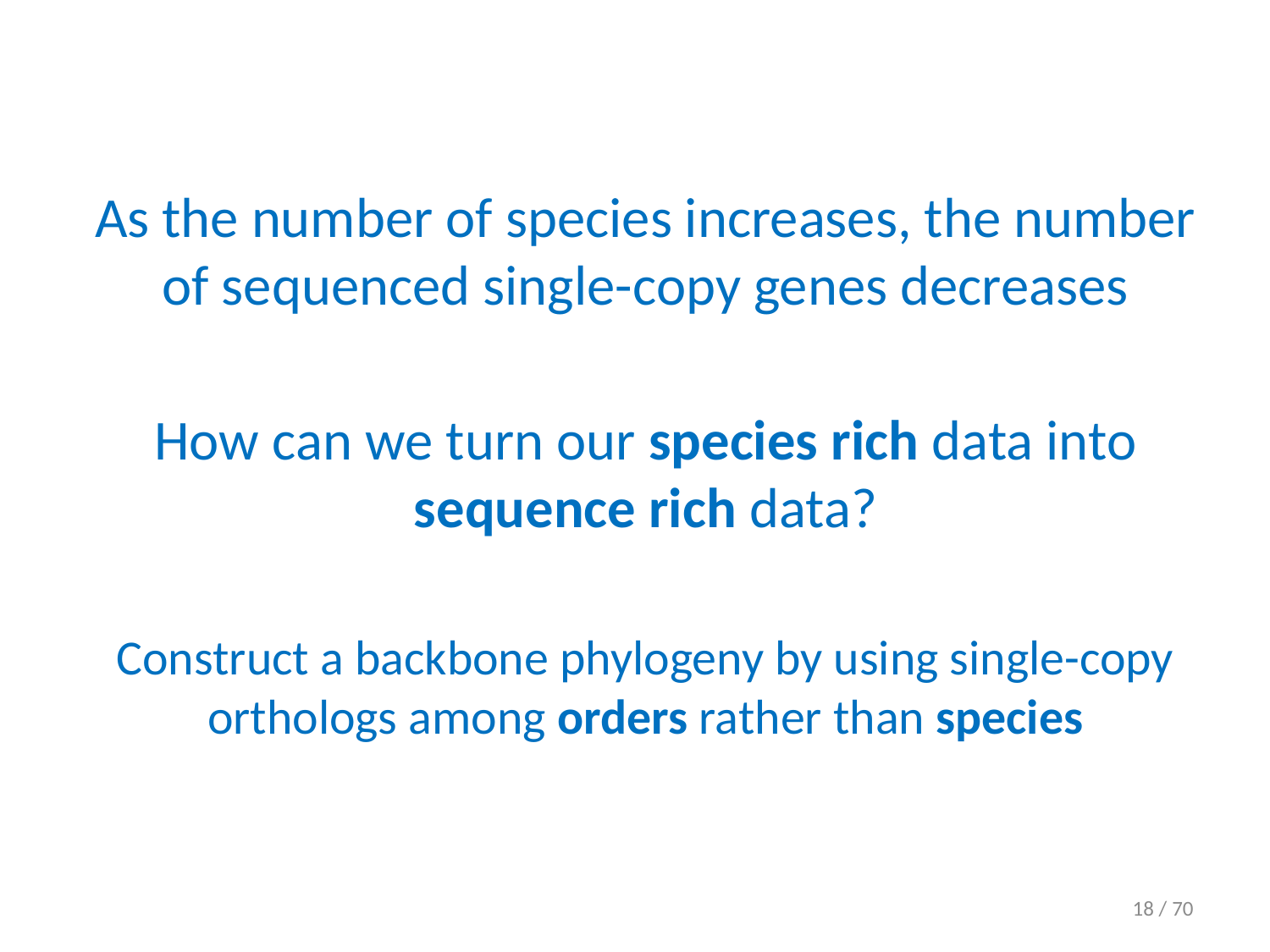

As the number of species increases, the number of sequenced single-copy genes decreases

How can we turn our species rich data into sequence rich data?

Construct a backbone phylogeny by using single-copy orthologs among orders rather than species

18 / 70